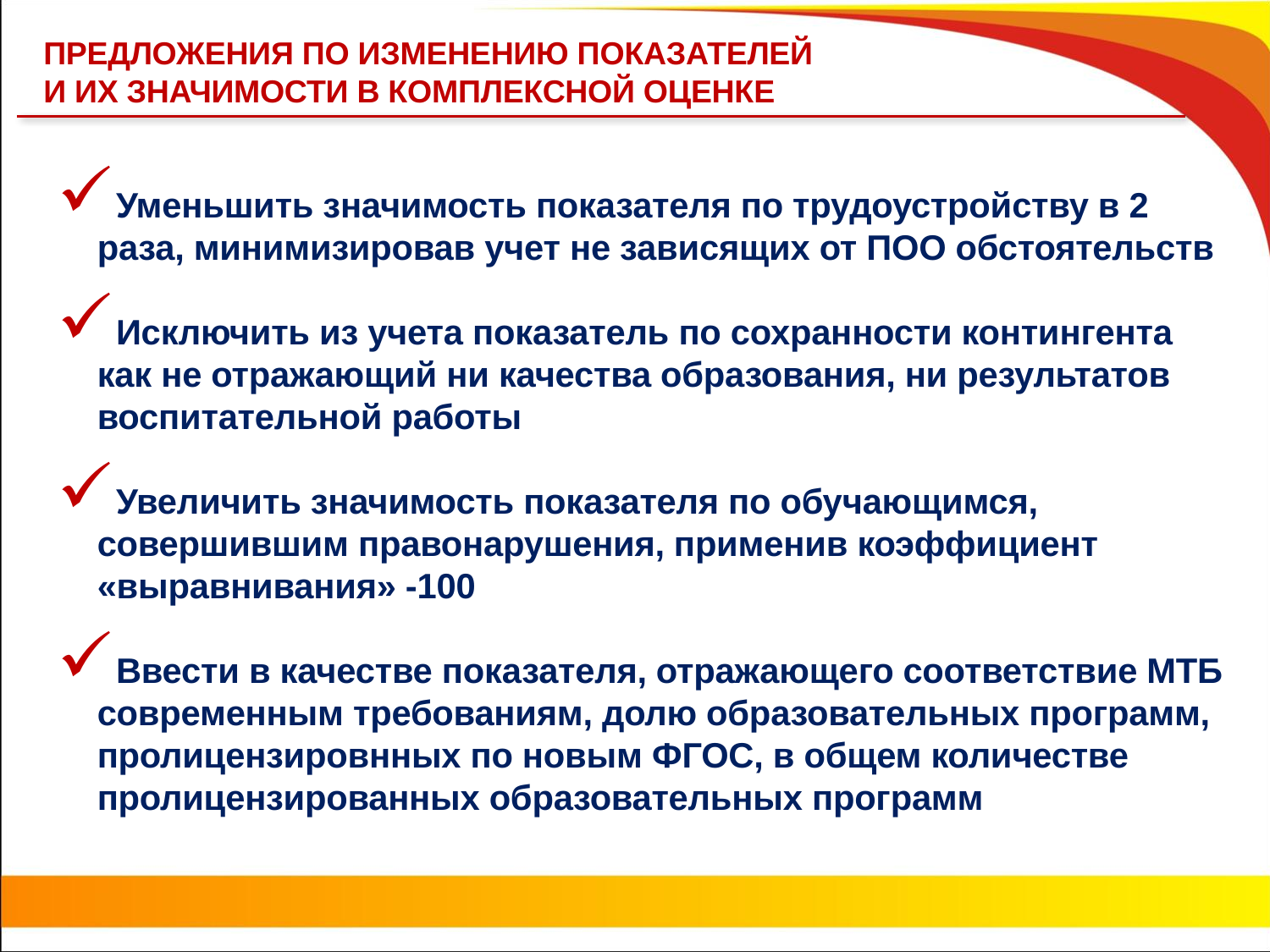

ПРЕДЛОЖЕНИЯ ПО ИЗМЕНЕНИЮ ПОКАЗАТЕЛЕЙ
И ИХ ЗНАЧИМОСТИ В КОМПЛЕКСНОЙ ОЦЕНКЕ
Уменьшить значимость показателя по трудоустройству в 2 раза, минимизировав учет не зависящих от ПОО обстоятельств

Исключить из учета показатель по сохранности контингента как не отражающий ни качества образования, ни результатов воспитательной работы

Увеличить значимость показателя по обучающимся, совершившим правонарушения, применив коэффициент «выравнивания» -100

Ввести в качестве показателя, отражающего соответствие МТБ современным требованиям, долю образовательных программ, пролицензировнных по новым ФГОС, в общем количестве пролицензированных образовательных программ